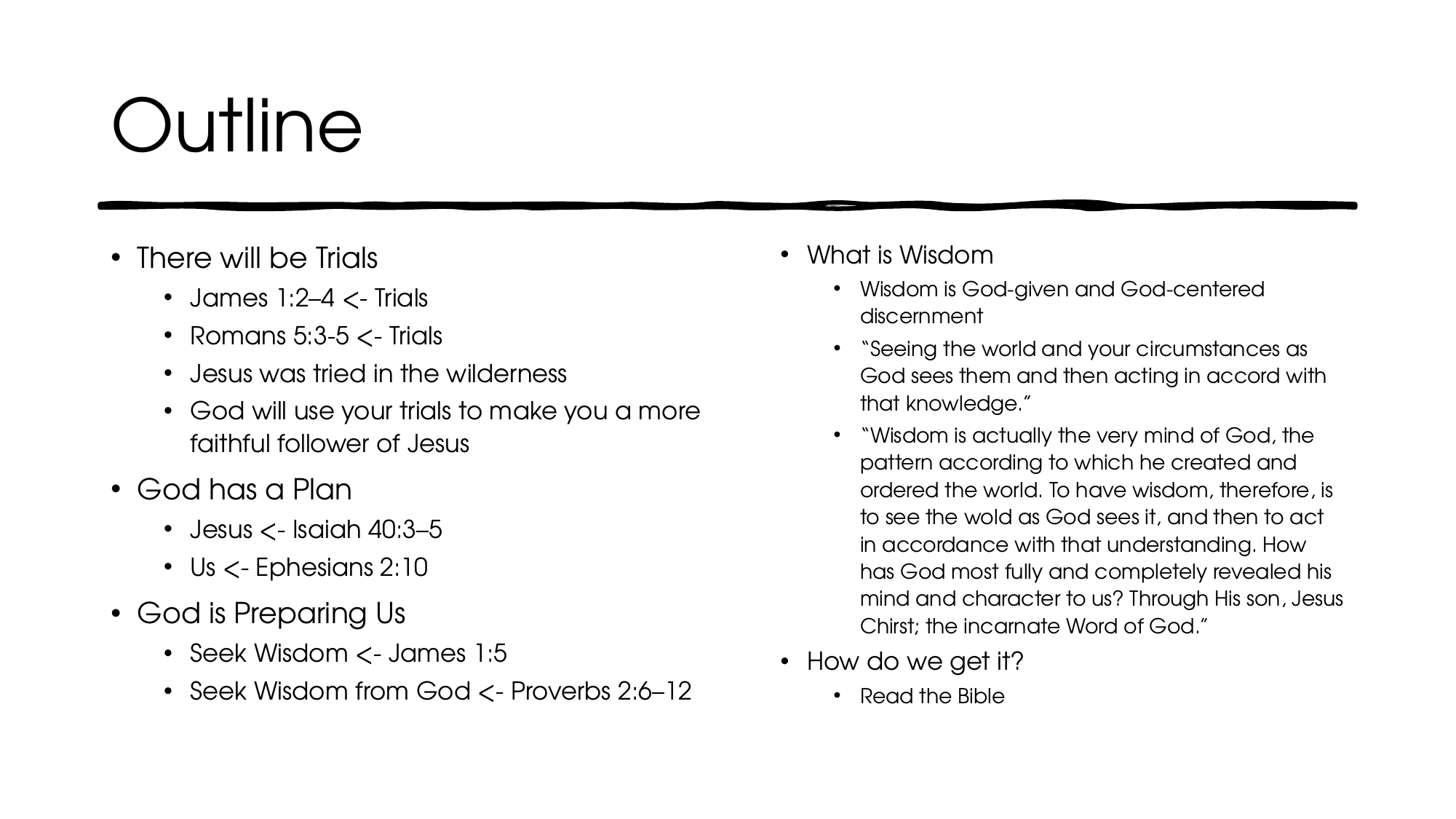

# Outline
There will be Trials
James 1:2–4 <- Trials
Romans 5:3-5 <- Trials
Jesus was tried in the wilderness
God will use your trials to make you a more faithful follower of Jesus
God has a Plan
Jesus <- Isaiah 40:3–5
Us <- Ephesians 2:10
God is Preparing Us
Seek Wisdom <- James 1:5
Seek Wisdom from God <- Proverbs 2:6–12
What is Wisdom
Wisdom is God-given and God-centered discernment
“Seeing the world and your circumstances as God sees them and then acting in accord with that knowledge.”
“Wisdom is actually the very mind of God, the pattern according to which he created and ordered the world. To have wisdom, therefore, is to see the wold as God sees it, and then to act in accordance with that understanding. How has God most fully and completely revealed his mind and character to us? Through His son, Jesus Chirst; the incarnate Word of God.”
How do we get it?
Read the Bible